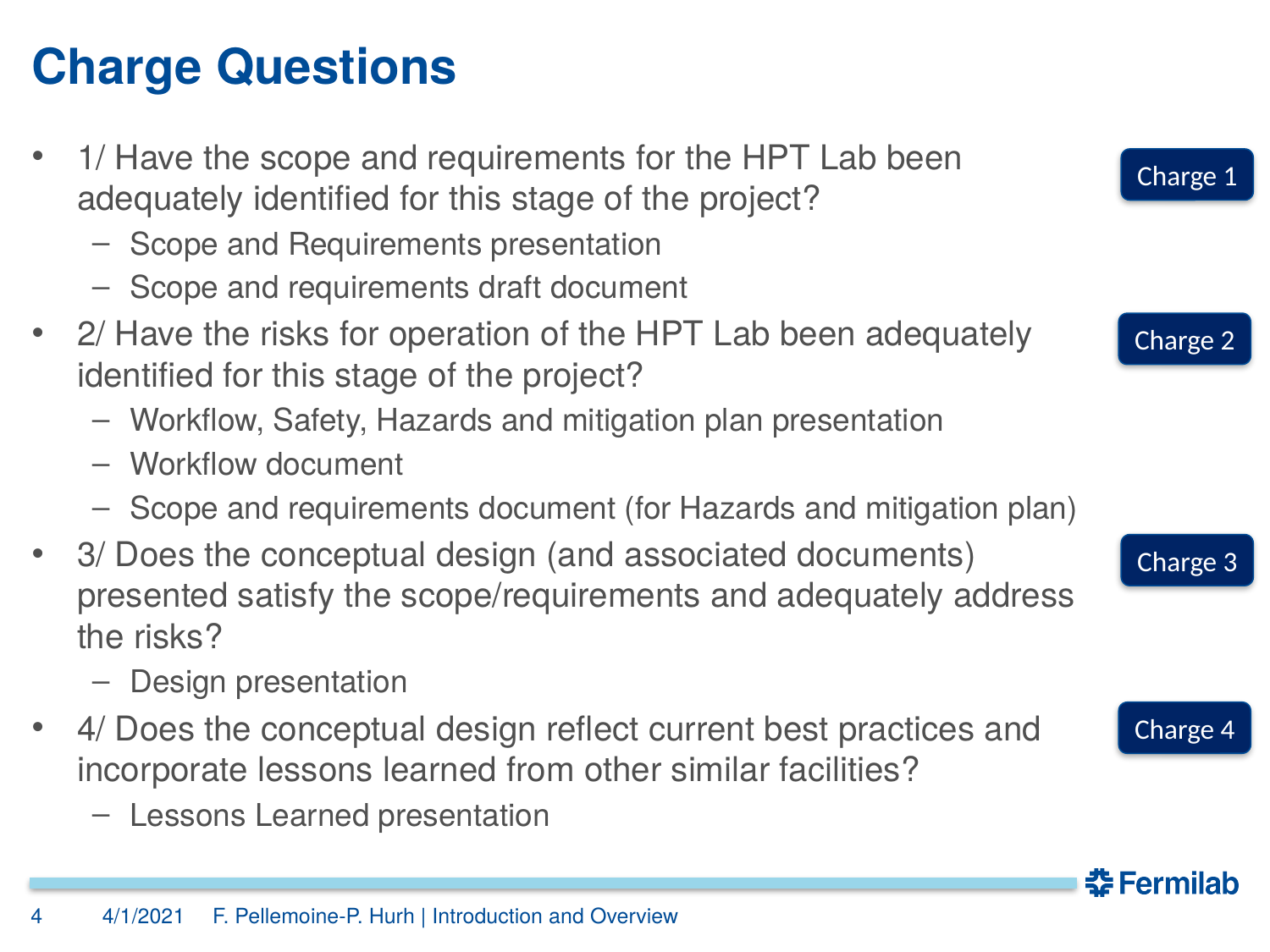

# Charge Questions
1/ Have the scope and requirements for the HPT Lab been adequately identified for this stage of the project?
Scope and Requirements presentation
Scope and requirements draft document
2/ Have the risks for operation of the HPT Lab been adequately identified for this stage of the project?
Workflow, Safety, Hazards and mitigation plan presentation
Workflow document
Scope and requirements document (for Hazards and mitigation plan)
3/ Does the conceptual design (and associated documents) presented satisfy the scope/requirements and adequately address the risks?
Design presentation
4/ Does the conceptual design reflect current best practices and incorporate lessons learned from other similar facilities?
Lessons Learned presentation
Charge 1
Charge 2
Charge 3
Charge 4
4
4/1/2021
F. Pellemoine-P. Hurh | Introduction and Overview